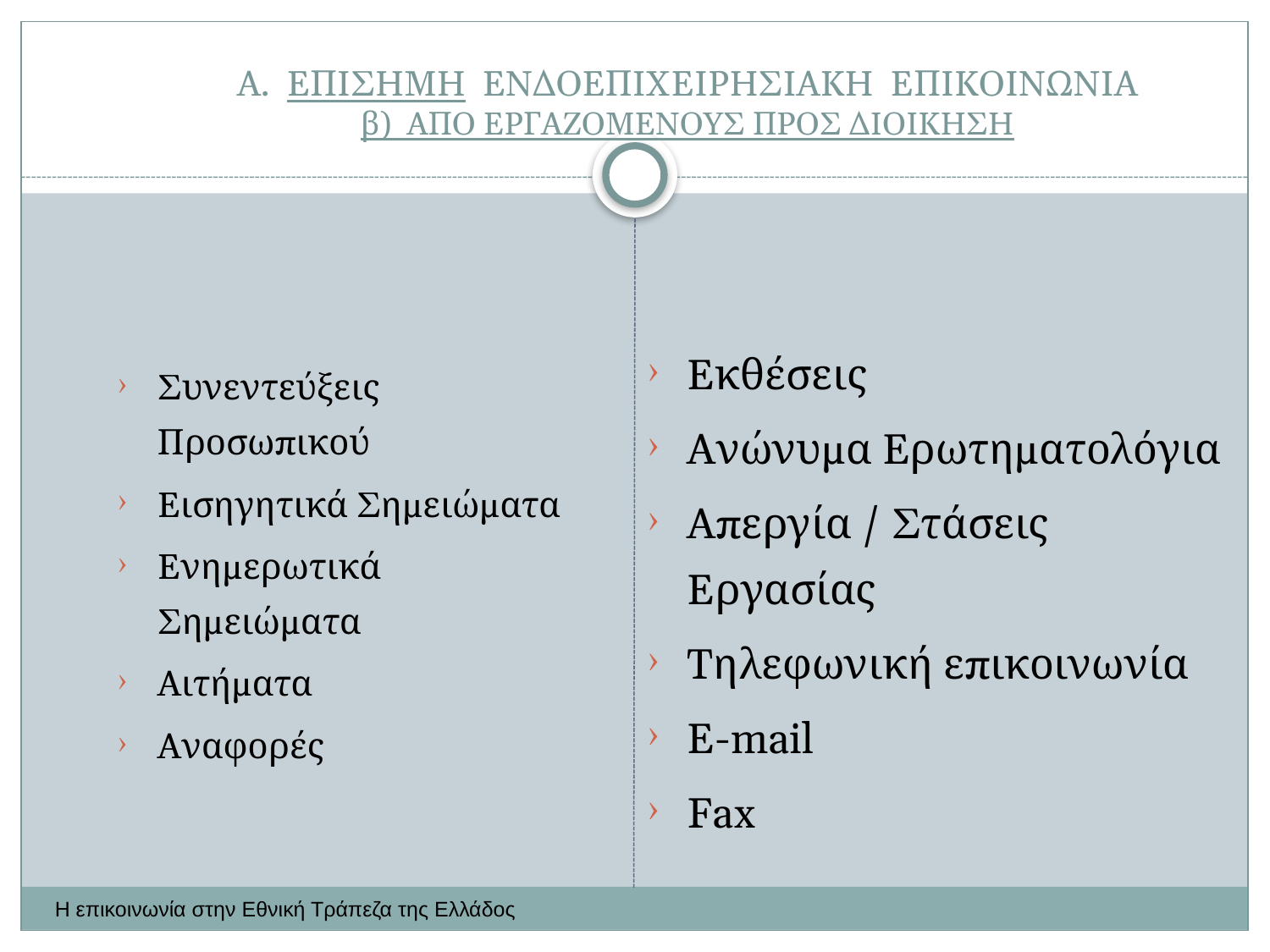

# Α.  ΕΠΙΣΗΜΗ  ΕΝΔΟΕΠΙΧΕΙΡΗΣΙΑΚΗ  ΕΠΙΚΟΙΝΩΝΙΑ β)  ΑΠΟ ΕΡΓΑΖΟΜΕΝΟΥΣ ΠΡΟΣ ΔΙΟΙΚΗΣΗ
Εκθέσεις
Ανώνυμα Ερωτηματολόγια
Απεργία / Στάσεις Εργασίας
Τηλεφωνική επικοινωνία
E-mail
Fax

Συνεντεύξεις Προσωπικού
Εισηγητικά Σημειώματα
Ενημερωτικά Σημειώματα
Αιτήματα
Αναφορές

Η επικοινωνία στην Εθνική Τράπεζα της Ελλάδος